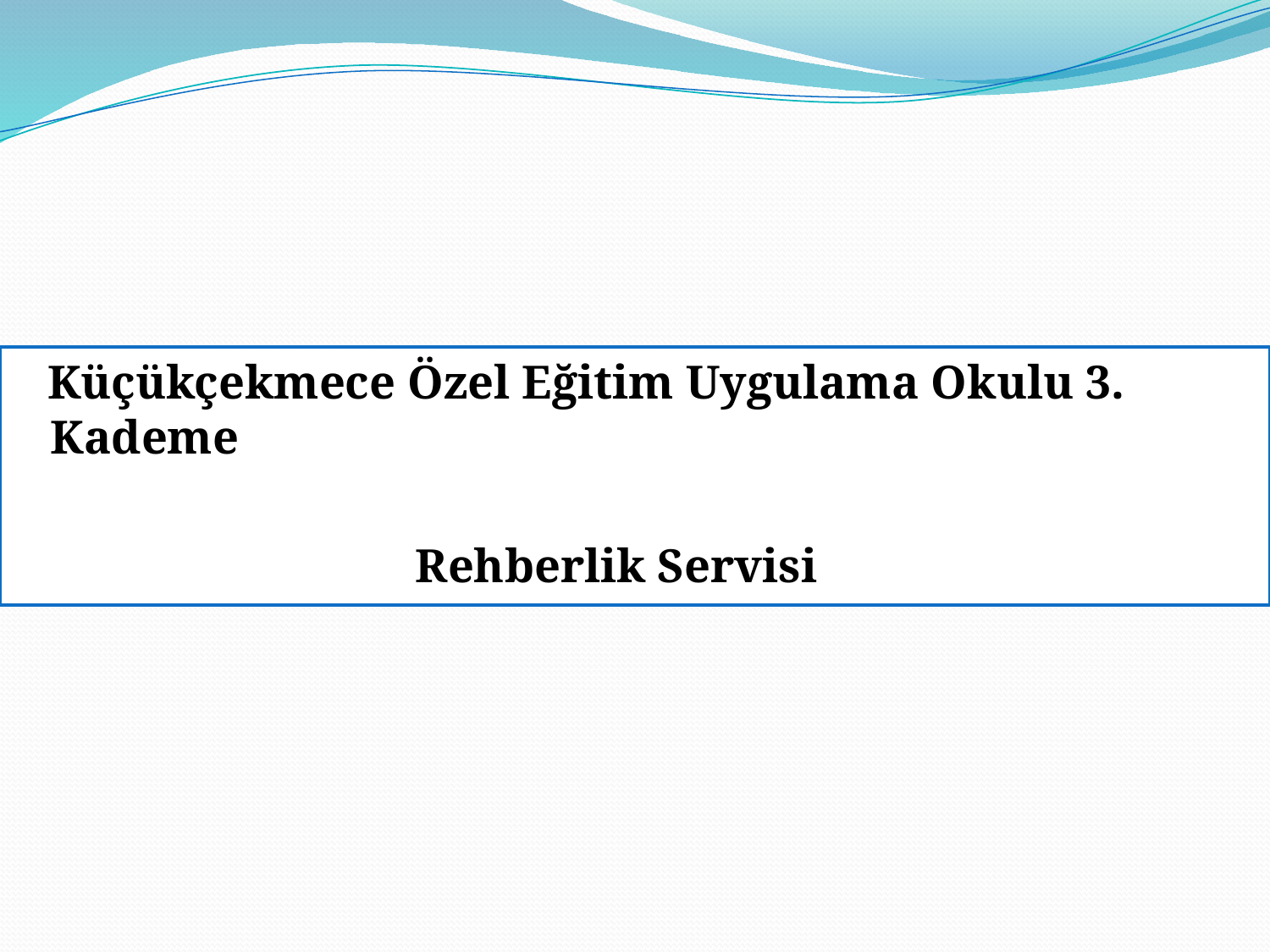

Küçükçekmece Özel Eğitim Uygulama Okulu 3. Kademe

                                  Rehberlik Servisi